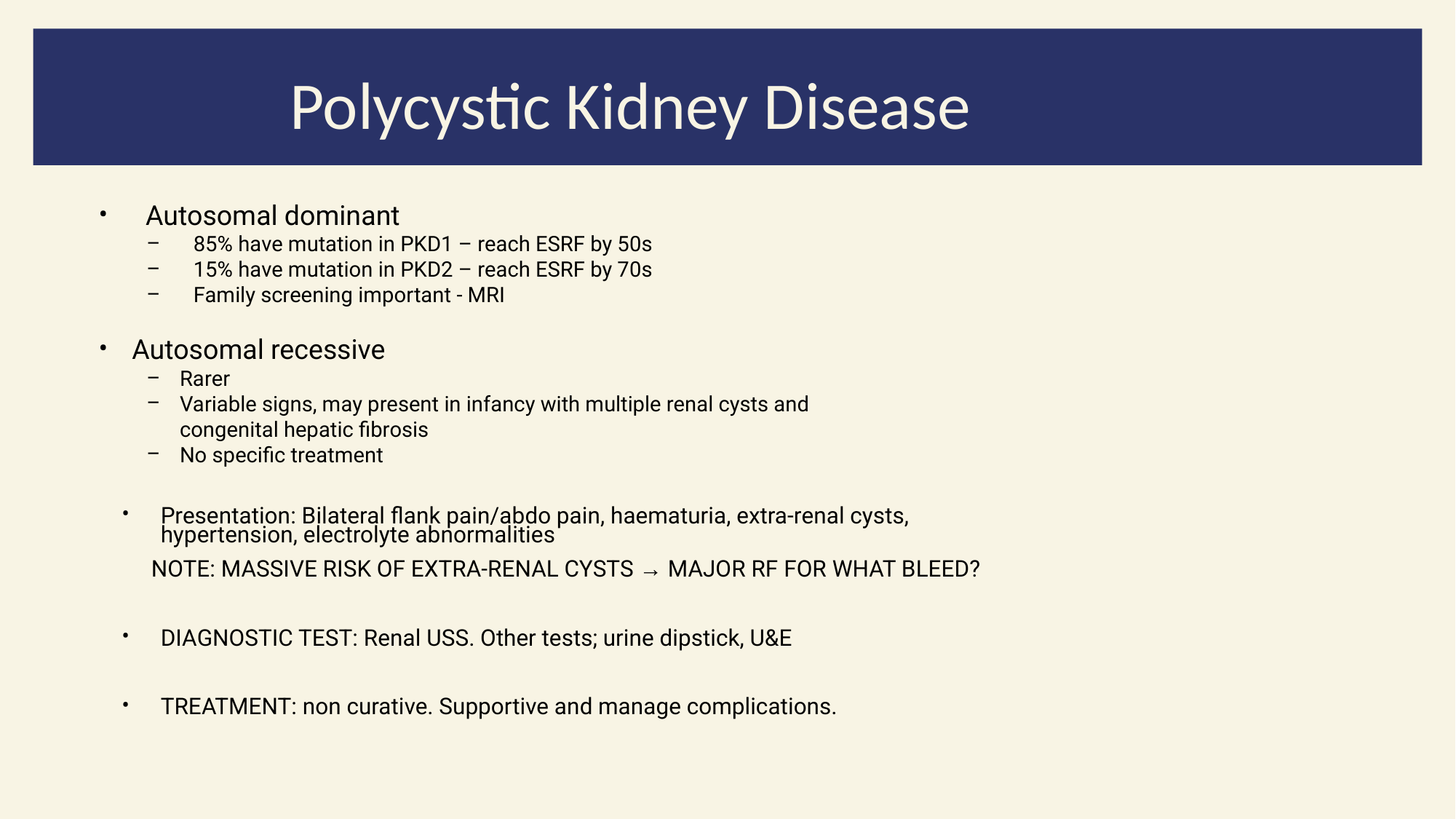

# Polycystic Kidney Disease

Autosomal dominant
85% have mutation in PKD1 – reach ESRF by 50s
15% have mutation in PKD2 – reach ESRF by 70s
Family screening important - MRI

Autosomal recessive
Rarer
Variable signs, may present in infancy with multiple renal cysts and congenital hepatic fibrosis
No specific treatment
Presentation: Bilateral flank pain/abdo pain, haematuria, extra-renal cysts, hypertension, electrolyte abnormalities
        NOTE: MASSIVE RISK OF EXTRA-RENAL CYSTS → MAJOR RF FOR WHAT BLEED?

DIAGNOSTIC TEST: Renal USS. Other tests; urine dipstick, U&E

TREATMENT: non curative. Supportive and manage complications.